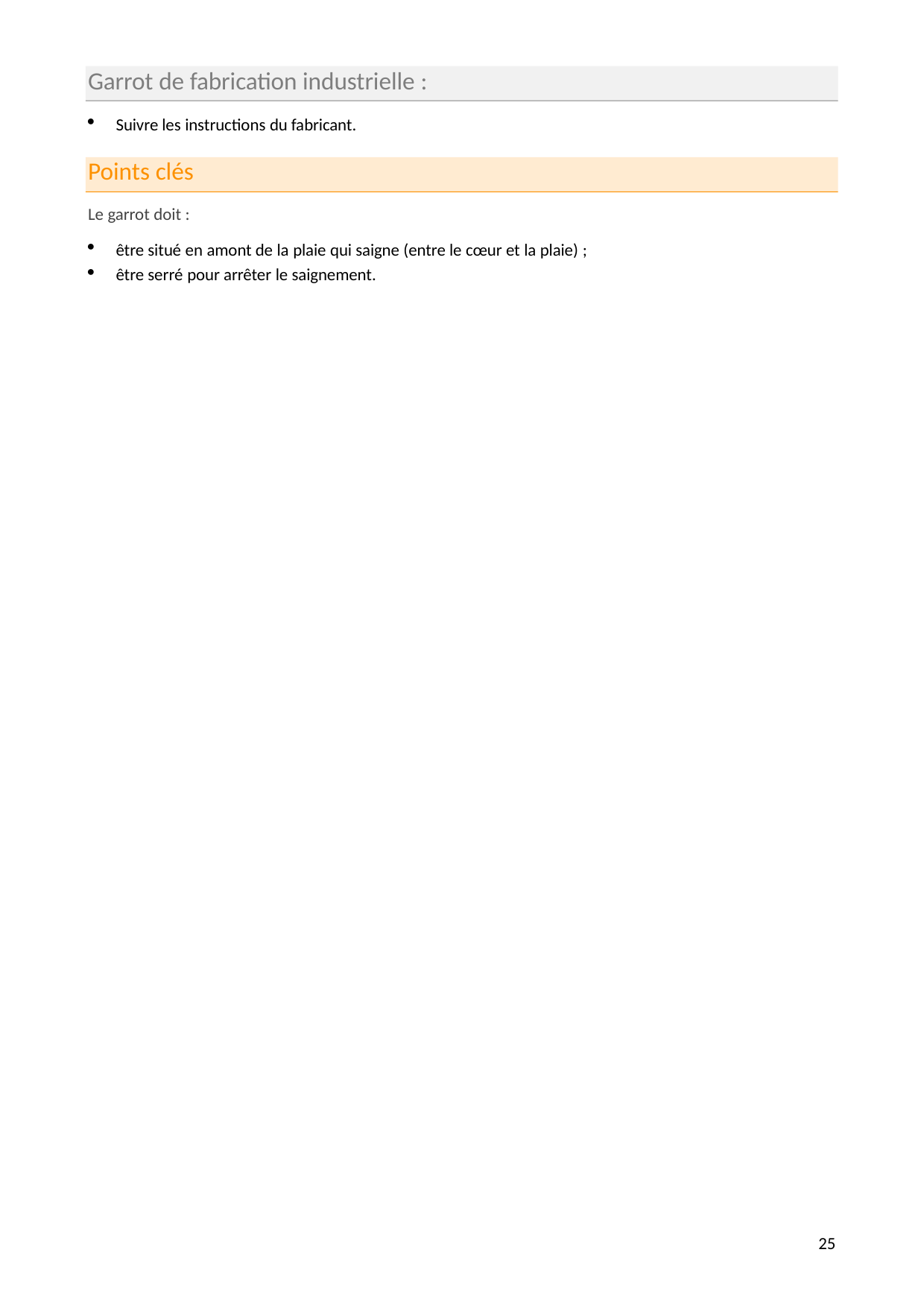

Garrot de fabrication industrielle :
Suivre les instructions du fabricant.

Points clés
Le garrot doit :
être situé en amont de la plaie qui saigne (entre le cœur et la plaie) ;
être serré pour arrêter le saignement.

25